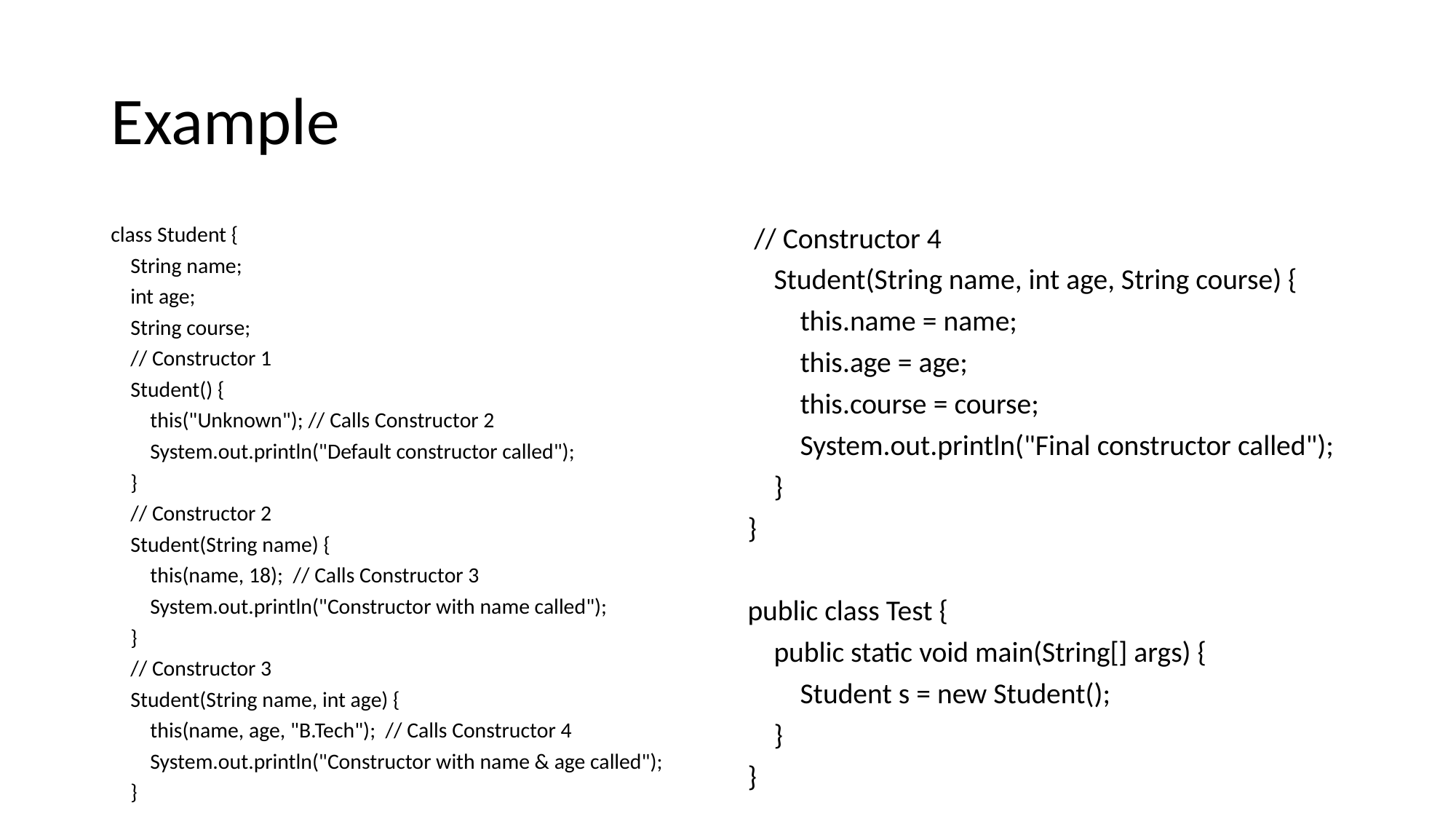

# Example
class Student {
    String name;
    int age;
    String course;
    // Constructor 1
    Student() {
        this("Unknown"); // Calls Constructor 2
        System.out.println("Default constructor called");
    }
    // Constructor 2
    Student(String name) {
        this(name, 18);  // Calls Constructor 3
        System.out.println("Constructor with name called");
    }
    // Constructor 3
    Student(String name, int age) {
        this(name, age, "B.Tech");  // Calls Constructor 4
        System.out.println("Constructor with name & age called");
    }

 // Constructor 4
    Student(String name, int age, String course) {
        this.name = name;
        this.age = age;
        this.course = course;
        System.out.println("Final constructor called");
    }
}

public class Test {
    public static void main(String[] args) {
        Student s = new Student();
    }
}